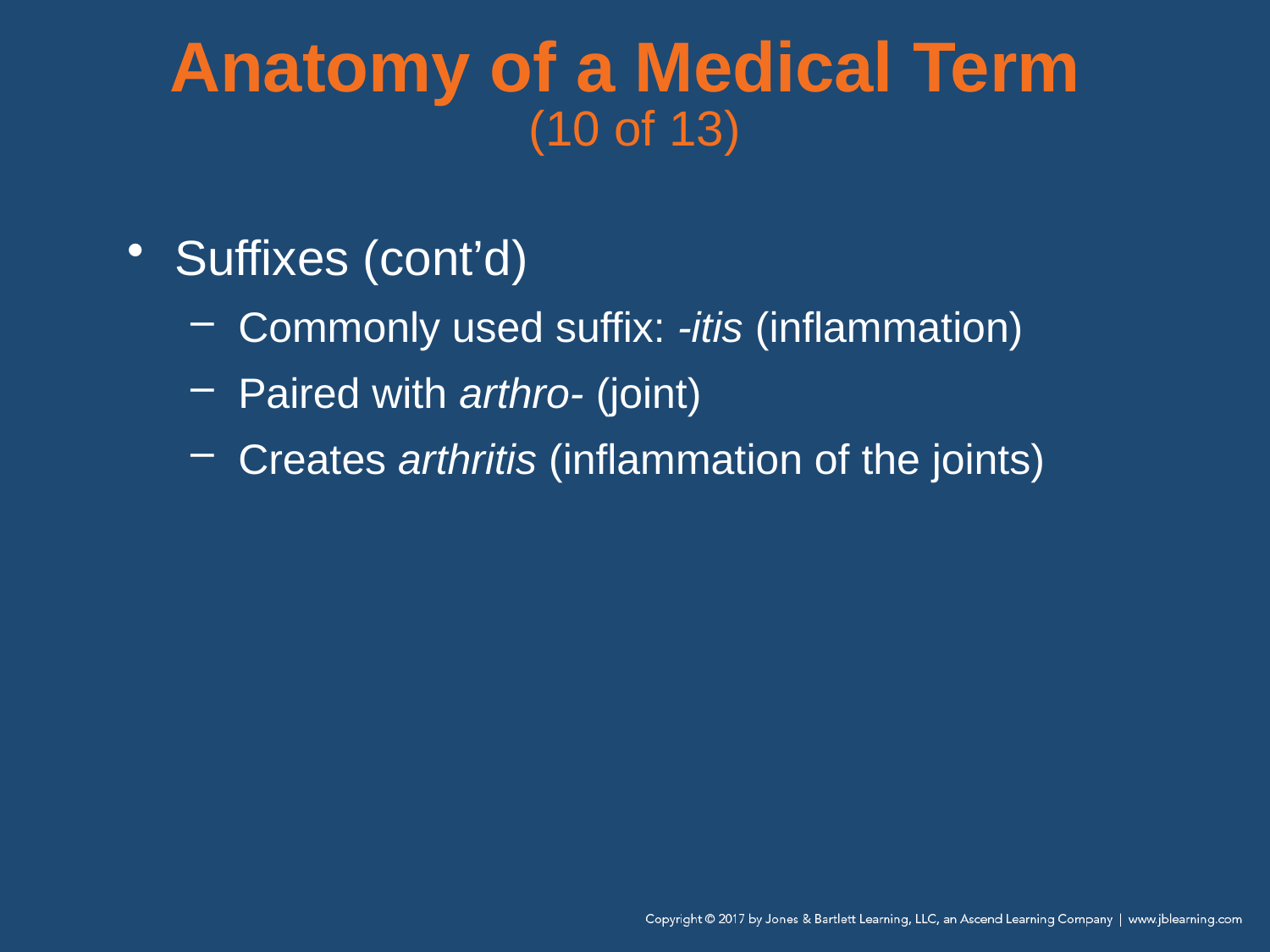

# Anatomy of a Medical Term (10 of 13)
Suffixes (cont’d)
Commonly used suffix: -itis (inflammation)
Paired with arthro- (joint)
Creates arthritis (inflammation of the joints)